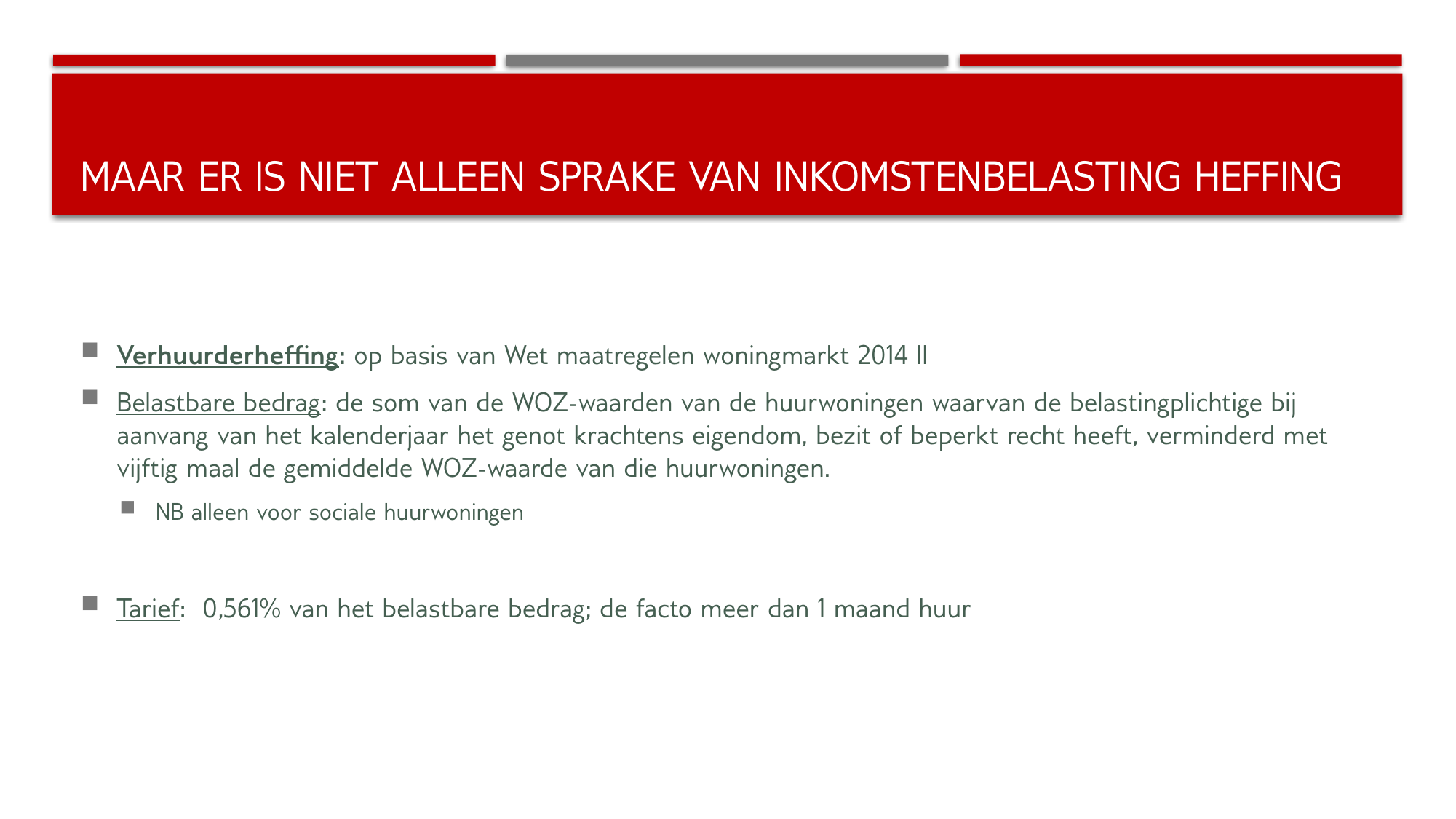

# Maar er is niet alleen sprake van inkomstenbelasting heffing
Verhuurderheffing: op basis van Wet maatregelen woningmarkt 2014 II
Belastbare bedrag: de som van de WOZ-waarden van de huurwoningen waarvan de belastingplichtige bij aanvang van het kalenderjaar het genot krachtens eigendom, bezit of beperkt recht heeft, verminderd met vijftig maal de gemiddelde WOZ-waarde van die huurwoningen.
NB alleen voor sociale huurwoningen

Tarief:  0,561% van het belastbare bedrag; de facto meer dan 1 maand huur